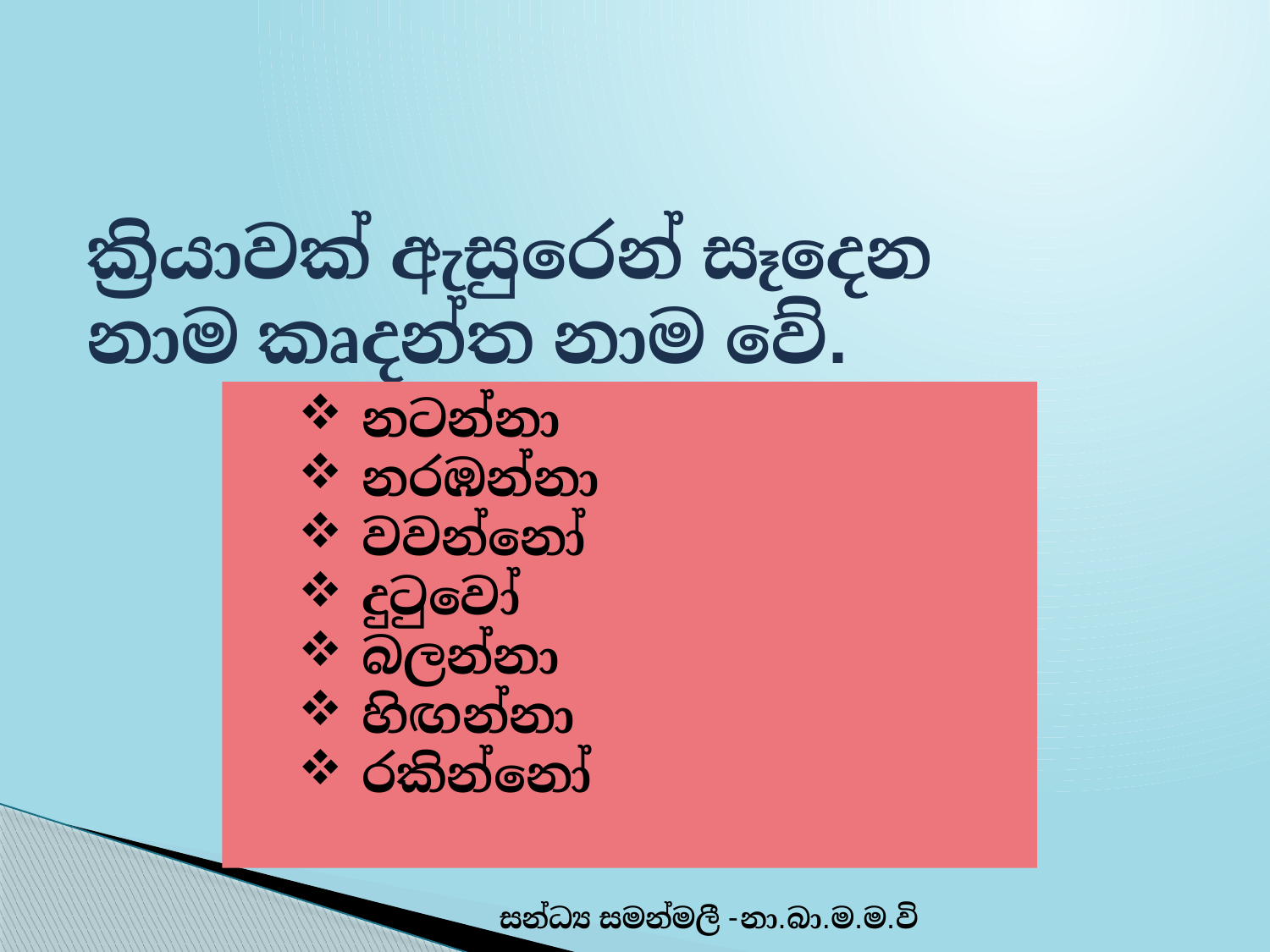

ක්‍රියාවක් ඇසුරෙන් සෑදෙන නාම කෘදන්ත නාම වේ.
කෘදන්ත නාම
නටන්නා
නරඹන්නා
වවන්නෝ
දුටුවෝ
බලන්නා
හිඟන්නා
රකින්නෝ

සන්ධ්‍ය සමන්මලී -නා.බා.ම.ම.වි.